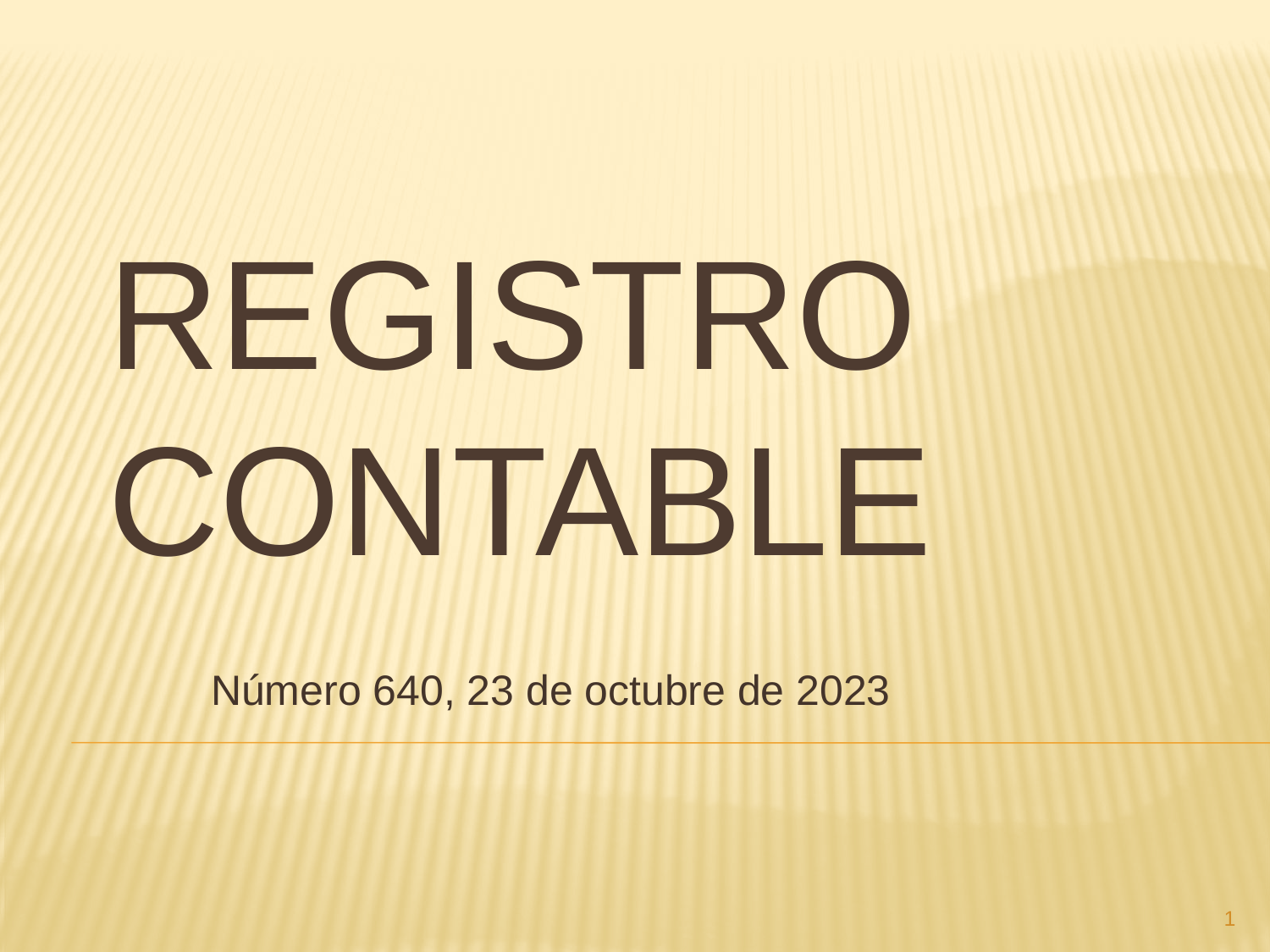

# Registro contable
Número 640, 23 de octubre de 2023
1